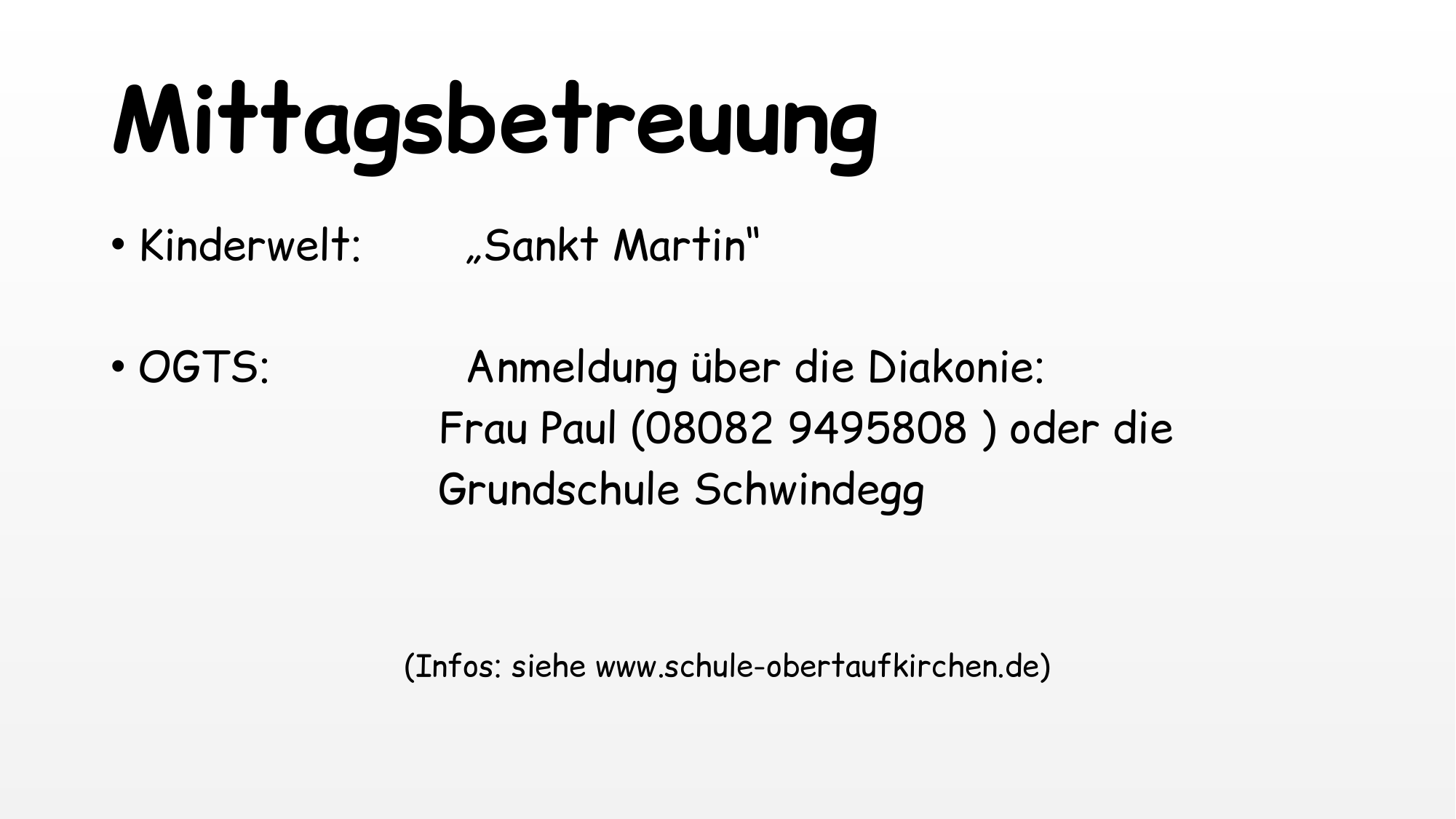

# Mittagsbetreuung
Kinderwelt: 	„Sankt Martin“

OGTS:		Anmeldung über die Diakonie:
			Frau Paul (08082 9495808 ) oder die
			Grundschule Schwindegg

(Infos: siehe www.schule-obertaufkirchen.de)